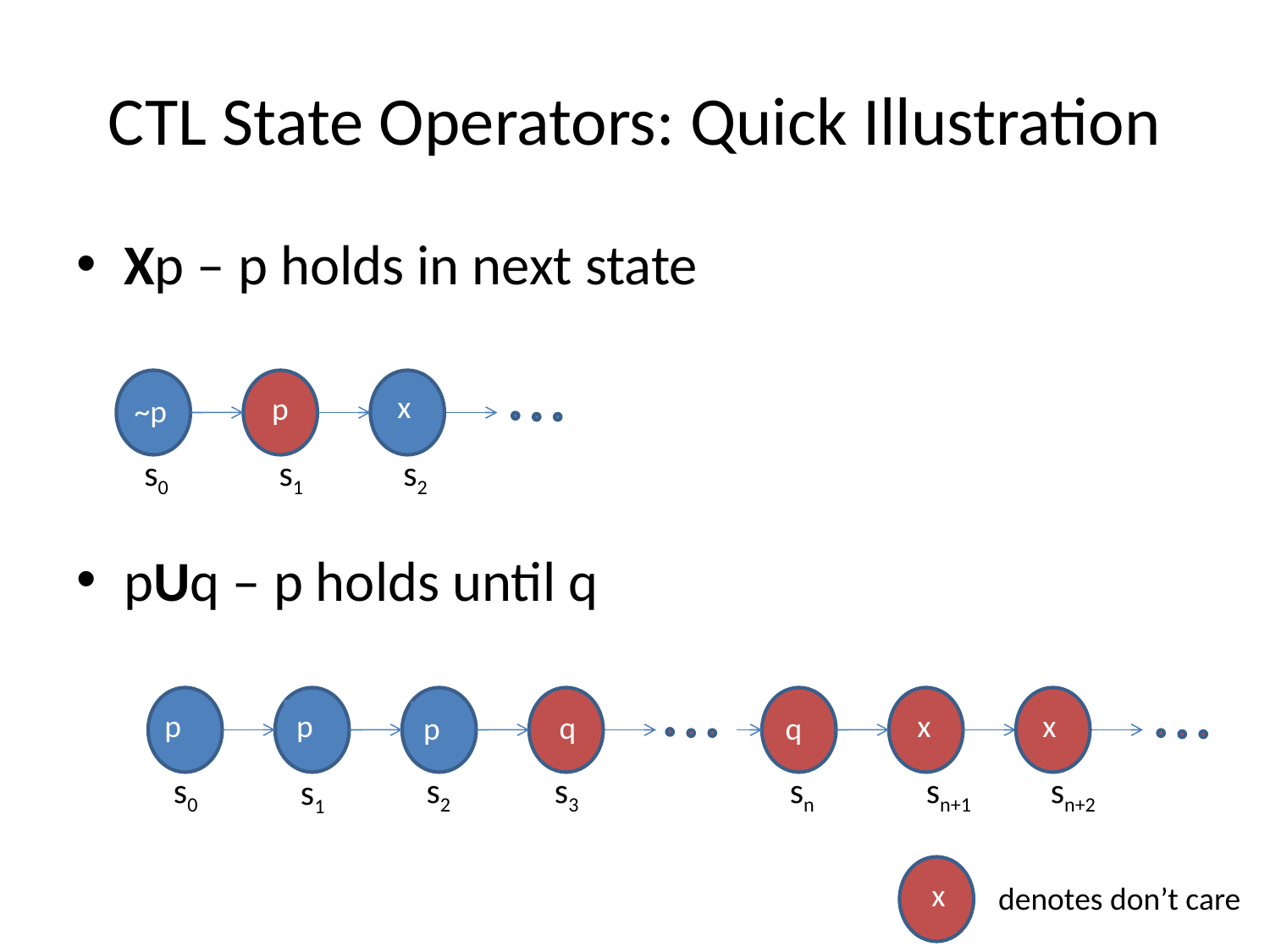

# CTL State Operators: Quick Illustration
Xp – p holds in next state

pUq – p holds until q

x
p
~p

s0
s1
s2

x
p
p
x
q
p
q

s0
s2
s3
sn
sn+1
sn+2
s1

x
denotes don’t care